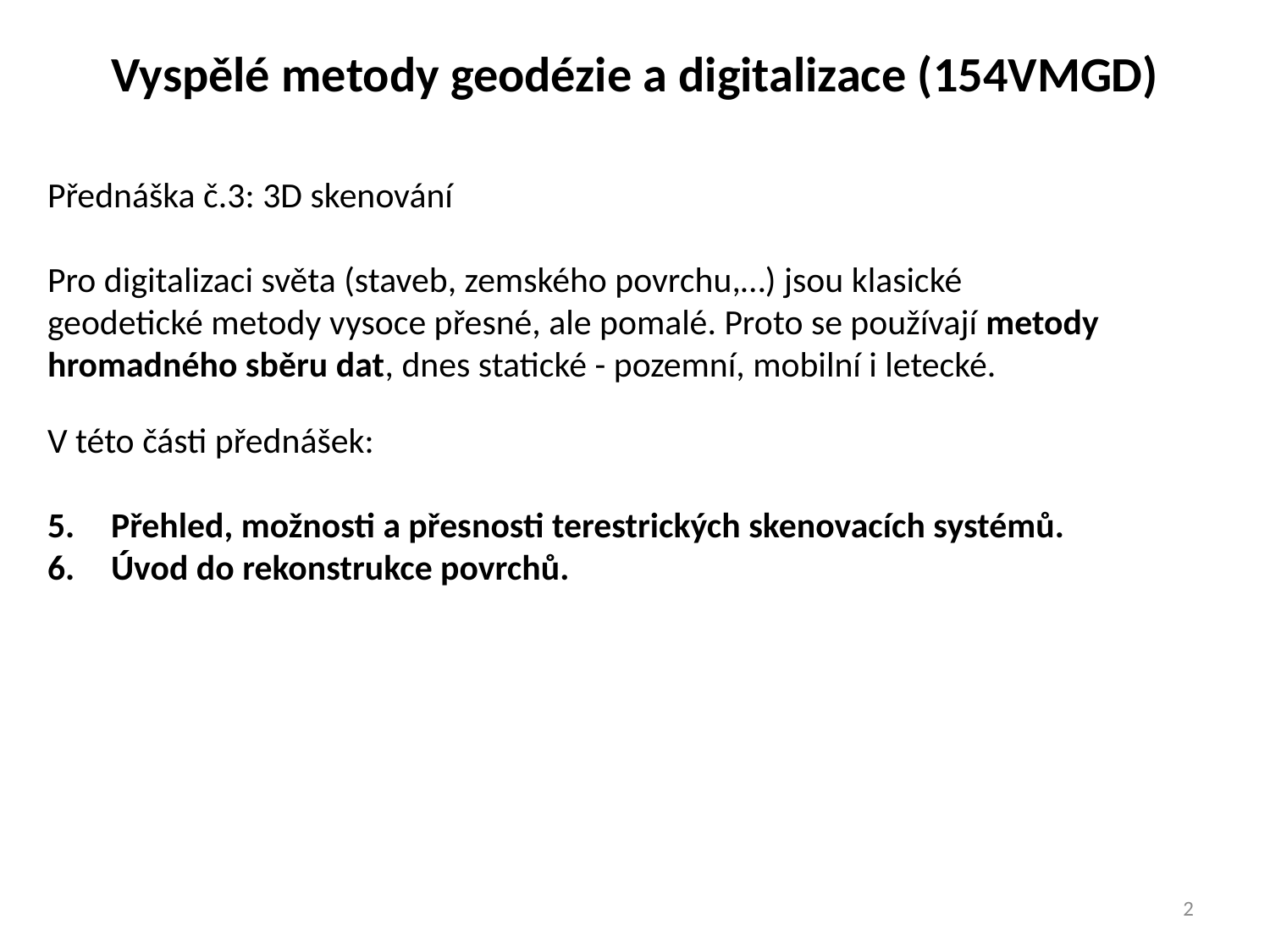

Vyspělé metody geodézie a digitalizace (154VMGD)
Přednáška č.3: 3D skenování

Pro digitalizaci světa (staveb, zemského povrchu,…) jsou klasické geodetické metody vysoce přesné, ale pomalé. Proto se používají metody hromadného sběru dat, dnes statické - pozemní, mobilní i letecké.

V této části přednášek:

Přehled, možnosti a přesnosti terestrických skenovacích systémů.
Úvod do rekonstrukce povrchů.

2